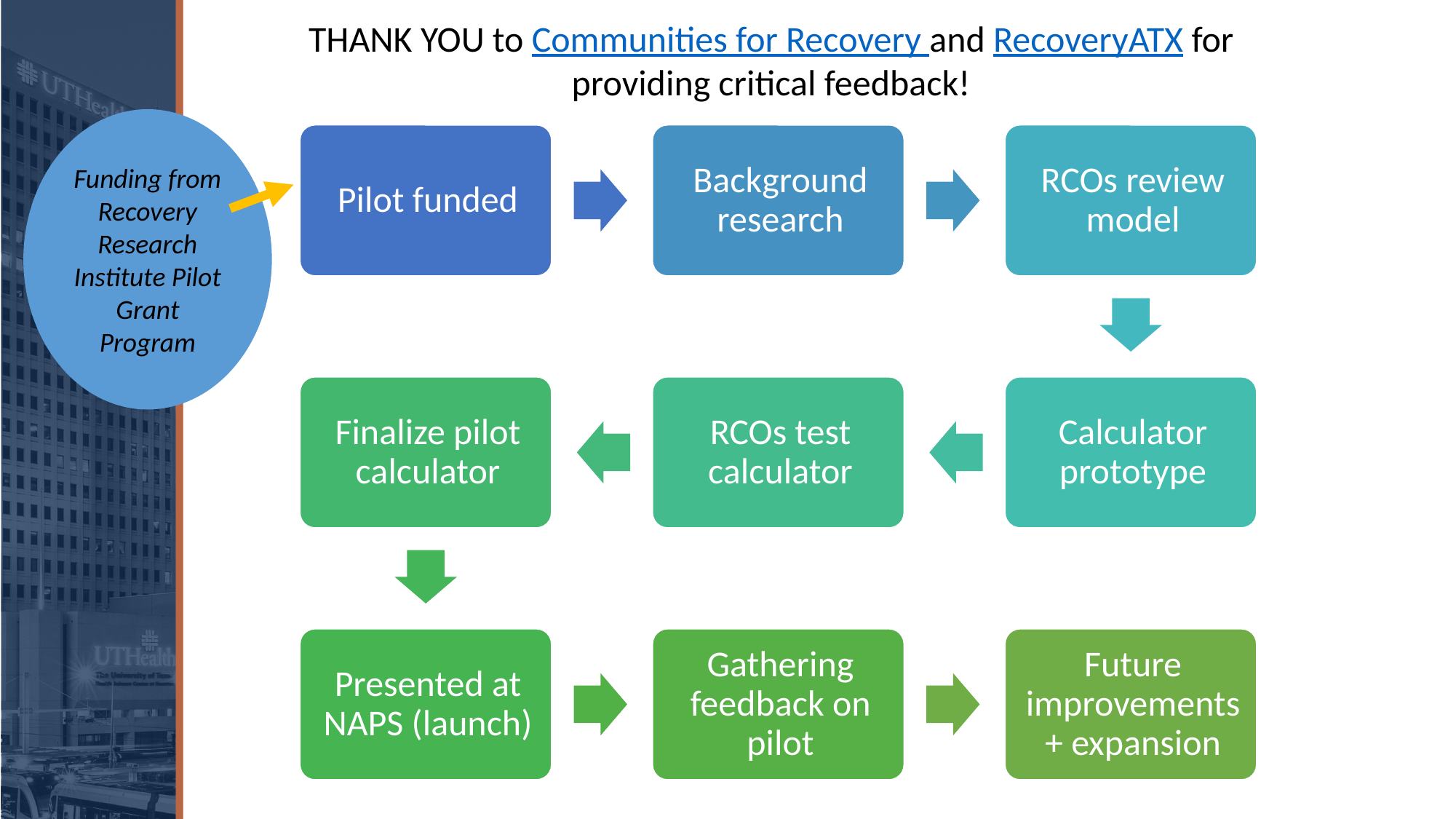

THANK YOU to Communities for Recovery and RecoveryATX for providing critical feedback!
Funding from Recovery Research Institute Pilot Grant Program
Pilot funded

Background research

RCOs review model

Calculator prototype

RCOs test calculator

Finalize pilot calculator

Presented at NAPS (launch)

Gathering feedback on pilot

Future improvements + expansion